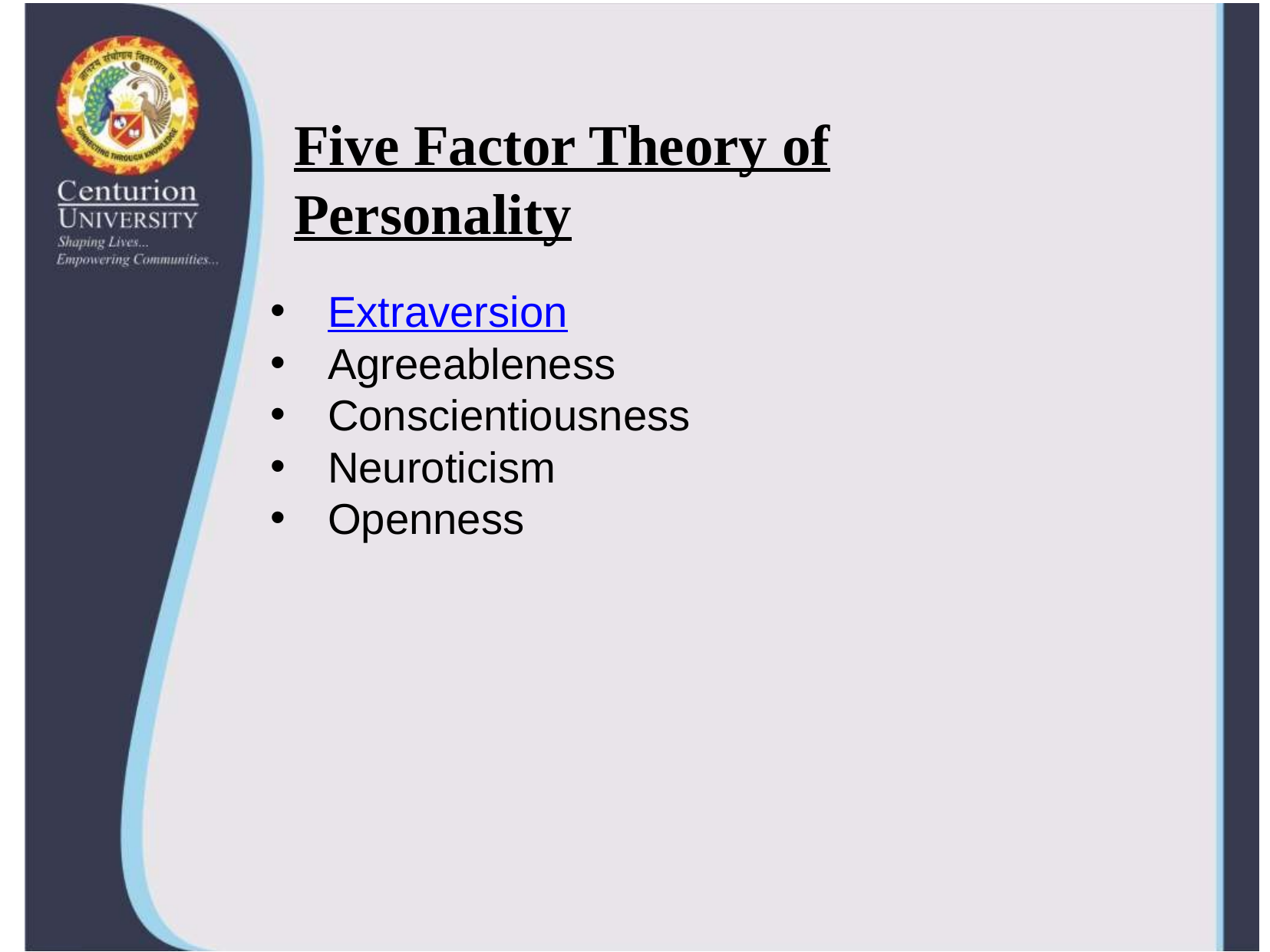

# Five Factor Theory of Personality
Extraversion
Agreeableness
Conscientiousness
Neuroticism
Openness